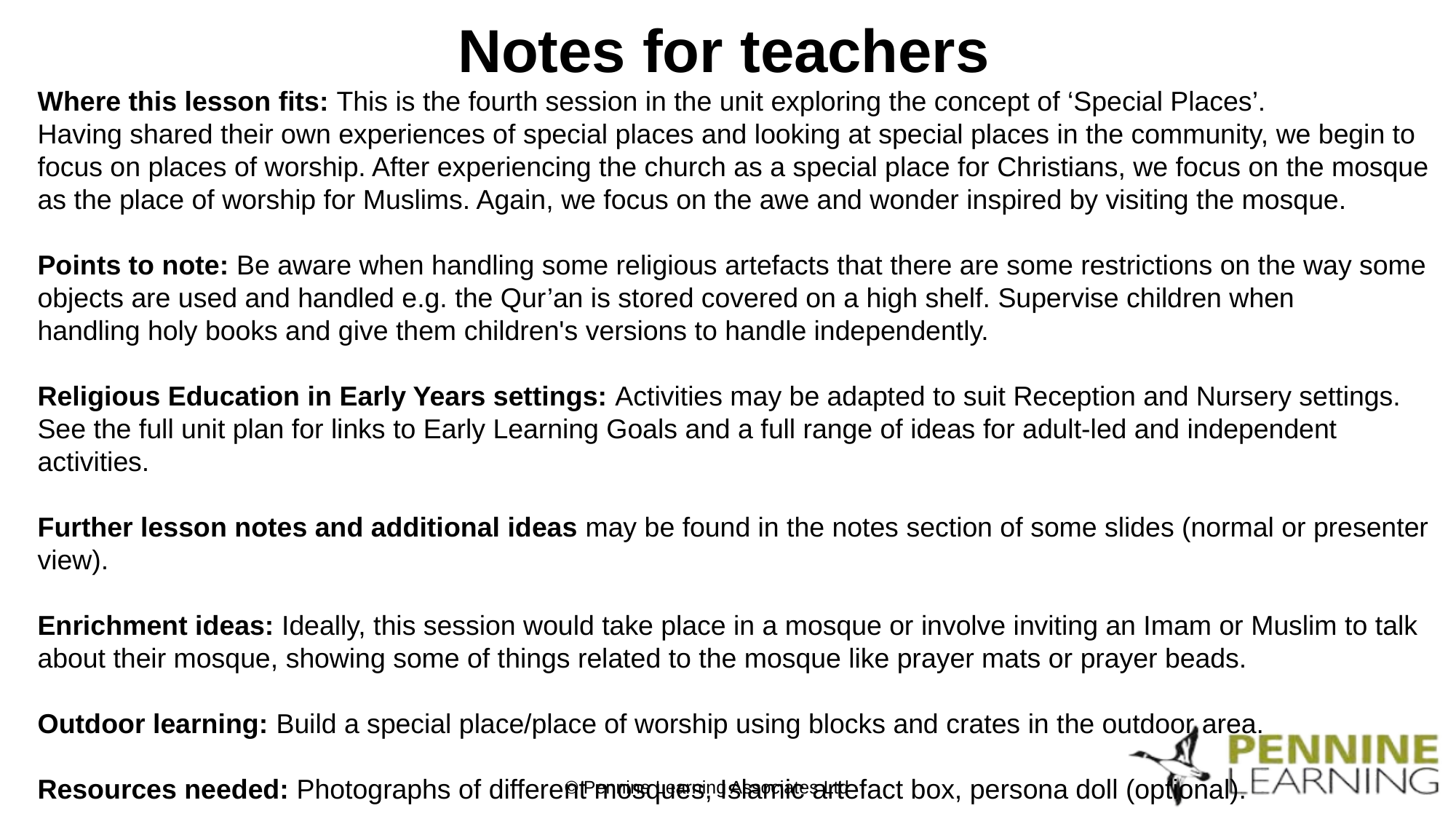

Notes for teachers
Where this lesson fits: This is the fourth session in the unit exploring the concept of ‘Special Places’. Having shared their own experiences of special places and looking at special places in the community, we begin to focus on places of worship. After experiencing the church as a special place for Christians, we focus on the mosque as the place of worship for Muslims. Again, we focus on the awe and wonder inspired by visiting the mosque.
​
Points to note: Be aware when handling some religious artefacts that there are some restrictions on the way some objects are used and handled e.g. the Qur’an is stored covered on a high shelf. Supervise children when handling holy books and give them children's versions to handle independently.
​
Religious Education in Early Years settings: Activities may be adapted to suit Reception and Nursery settings. See the full unit plan for links to Early Learning Goals and a full range of ideas for adult-led and independent activities.​
​
Further lesson notes and additional ideas may be found in the notes section of some slides (normal or presenter view).​
​
Enrichment ideas: Ideally, this session would take place in a mosque or involve inviting an Imam or Muslim to talk about their mosque, showing some of things related to the mosque like prayer mats or prayer beads.
​
Outdoor learning: Build a special place/place of worship using blocks and crates in the outdoor area.
​
Resources needed: Photographs of different mosques, Islamic artefact box, persona doll (optional).